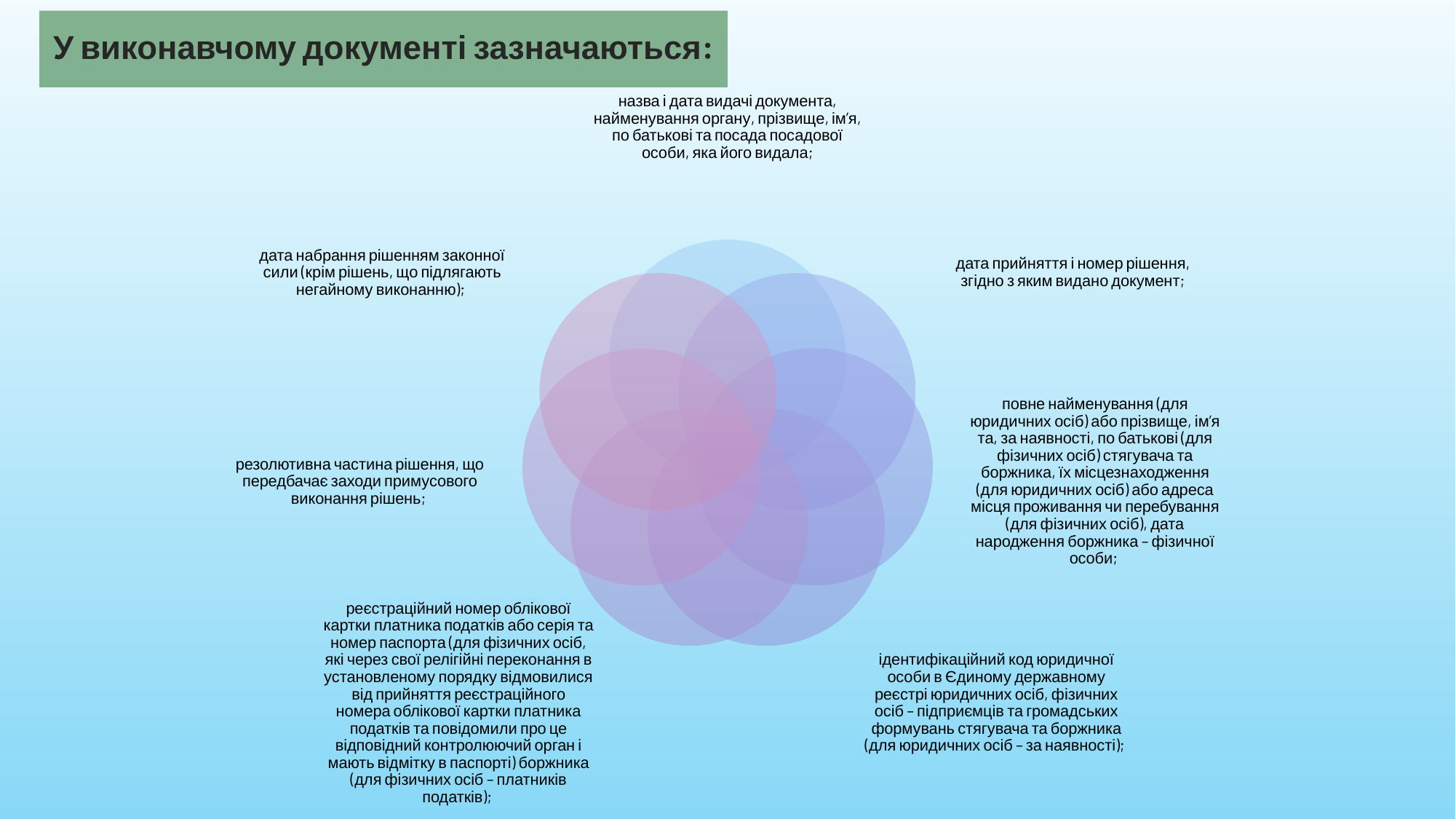

# У виконавчому документі зазначаються:
назва і дата видачі документа, найменування органу, прізвище, ім’я, по батькові та посада посадової особи, яка його видала;
дата прийняття і номер рішення, згідно з яким видано документ;
повне найменування (для юридичних осіб) або прізвище, ім’я та, за наявності, по батькові (для фізичних осіб) стягувача та боржника, їх місцезнаходження (для юридичних осіб) або адреса місця проживання чи перебування (для фізичних осіб), дата народження боржника – фізичної особи;
ідентифікаційний код юридичної особи в Єдиному державному реєстрі юридичних осіб, фізичних осіб – підприємців та громадських формувань стягувача та боржника (для юридичних осіб – за наявності);
реєстраційний номер облікової картки платника податків або серія та номер паспорта (для фізичних осіб, які через свої релігійні переконання в установленому порядку відмовилися від прийняття реєстраційного номера облікової картки платника податків та повідомили про це відповідний контролюючий орган і мають відмітку в паспорті) боржника (для фізичних осіб – платників податків);
резолютивна частина рішення, що передбачає заходи примусового виконання рішень;
дата набрання рішенням законної сили (крім рішень, що підлягають негайному виконанню);